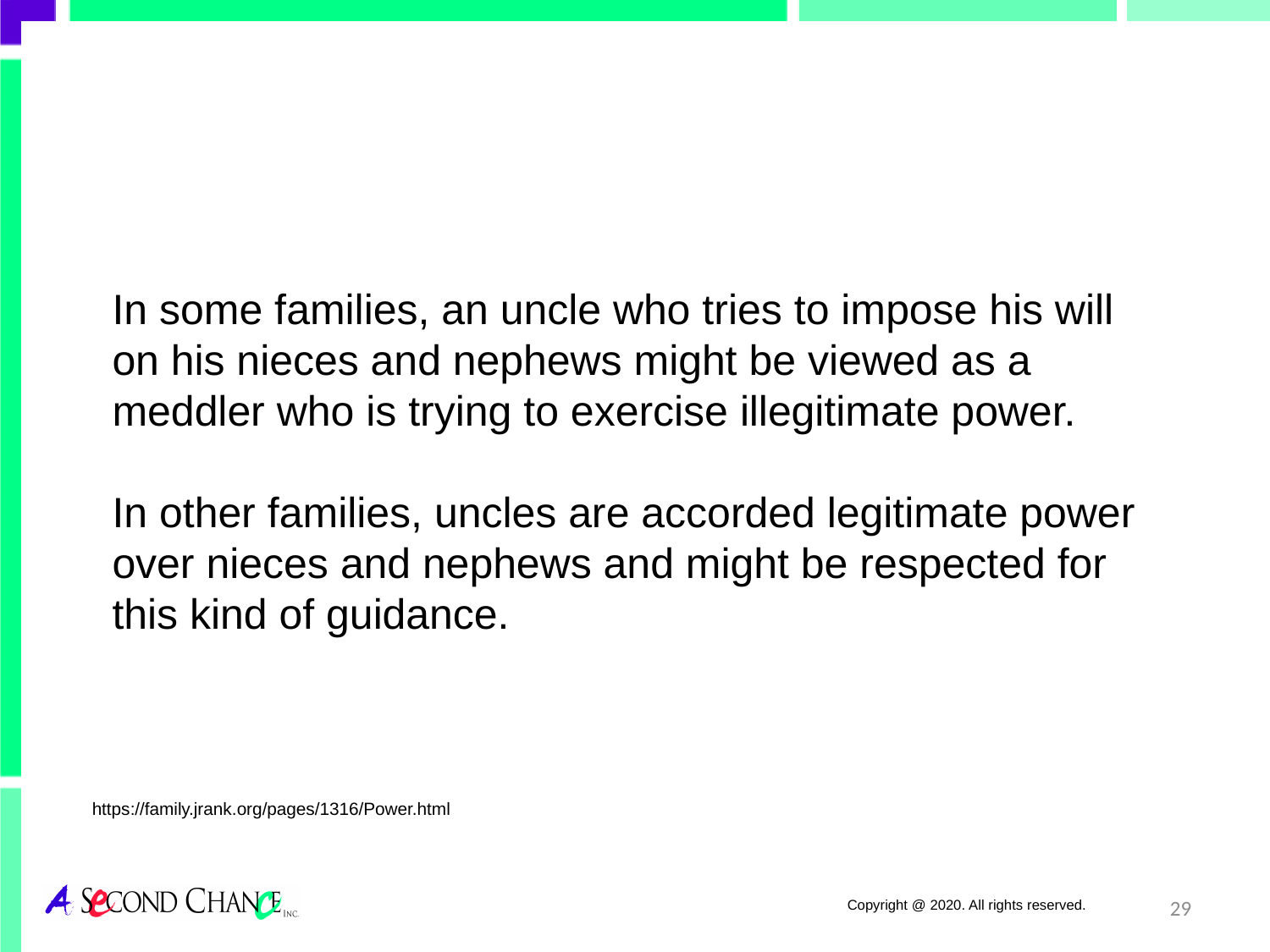

In some families, an uncle who tries to impose his will on his nieces and nephews might be viewed as a meddler who is trying to exercise illegitimate power.

In other families, uncles are accorded legitimate power over nieces and nephews and might be respected for this kind of guidance.
https://family.jrank.org/pages/1316/Power.html
29